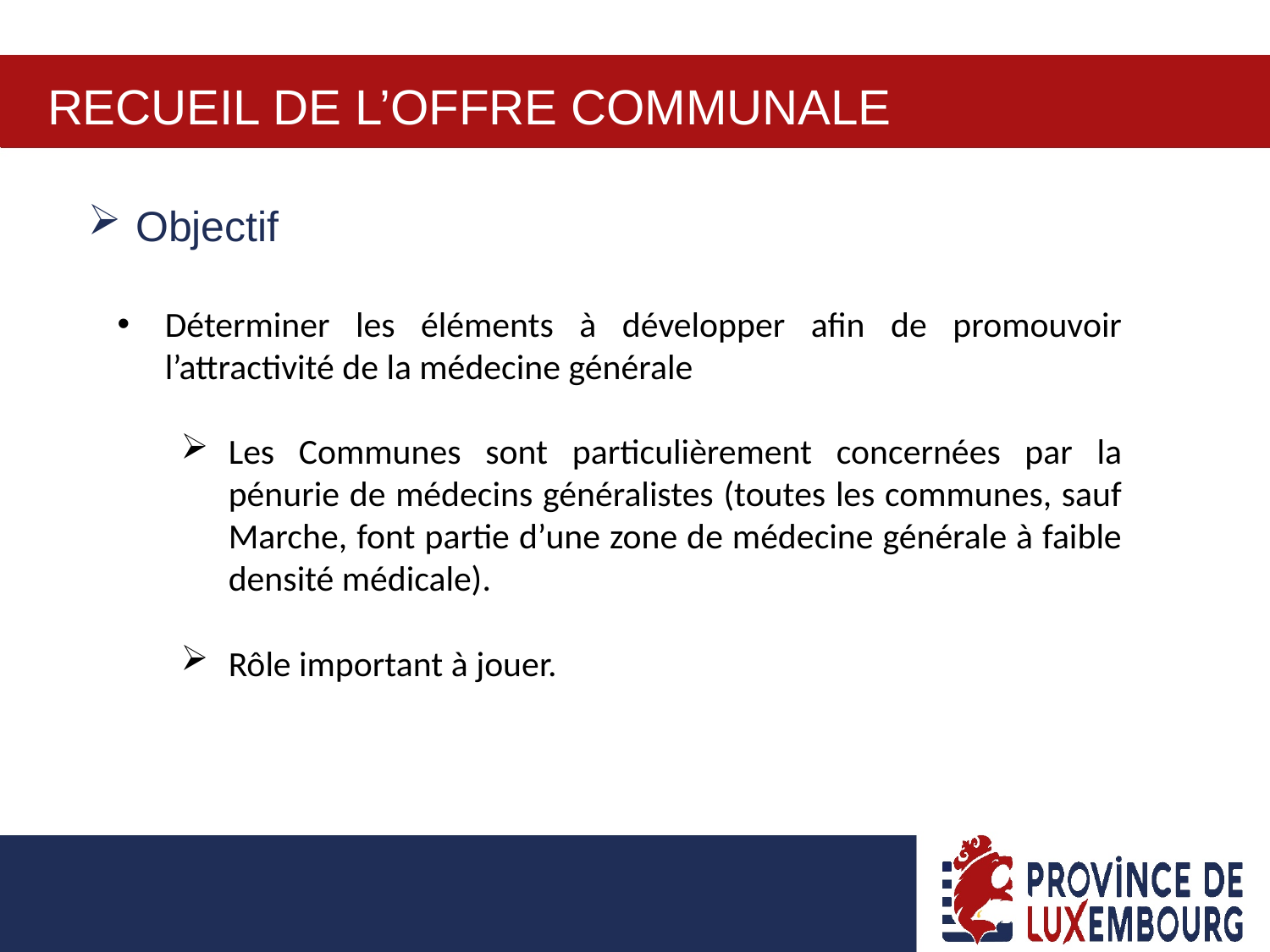

RECUEIL DE L’OFFRE COMMUNALE

Objectif

Déterminer les éléments à développer afin de promouvoir l’attractivité de la médecine générale

Les Communes sont particulièrement concernées par la pénurie de médecins généralistes (toutes les communes, sauf Marche, font partie d’une zone de médecine générale à faible densité médicale).

Rôle important à jouer.